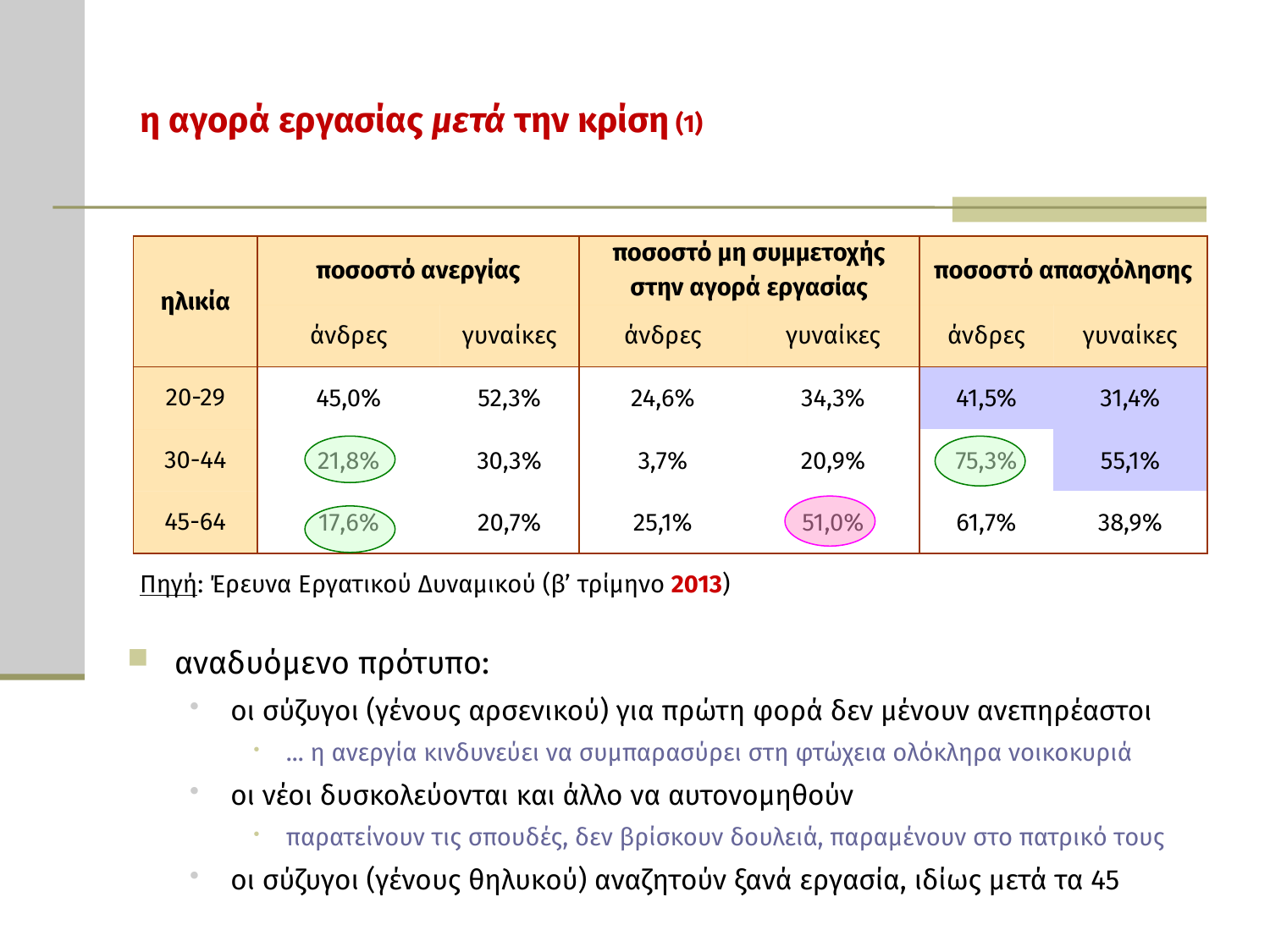

η αγορά εργασίας μετά την κρίση (1)
| ηλικία | ποσοστό ανεργίας |  | ποσοστό μη συμμετοχής στην αγορά εργασίας |  | ποσοστό απασχόλησης |  |
| --- | --- | --- | --- | --- | --- | --- |
|  | άνδρες | γυναίκες | άνδρες | γυναίκες | άνδρες | γυναίκες |
| 20-29 | 45,0% | 52,3% | 24,6% | 34,3% | 41,5% | 31,4% |
| 30-44 | 21,8% | 30,3% | 3,7% | 20,9% | 75,3% | 55,1% |
| 45-64 | 17,6% | 20,7% | 25,1% | 51,0% | 61,7% | 38,9% |
| Πηγή: Έρευνα Εργατικού Δυναμικού (β’ τρίμηνο 2013) |  |  |  |  |  |  |

αναδυόμενο πρότυπο:
οι σύζυγοι (γένους αρσενικού) για πρώτη φορά δεν μένουν ανεπηρέαστοι
... η ανεργία κινδυνεύει να συμπαρασύρει στη φτώχεια ολόκληρα νοικοκυριά
οι νέοι δυσκολεύονται και άλλο να αυτονομηθούν
παρατείνουν τις σπουδές, δεν βρίσκουν δουλειά, παραμένουν στο πατρικό τους
οι σύζυγοι (γένους θηλυκού) αναζητούν ξανά εργασία, ιδίως μετά τα 45